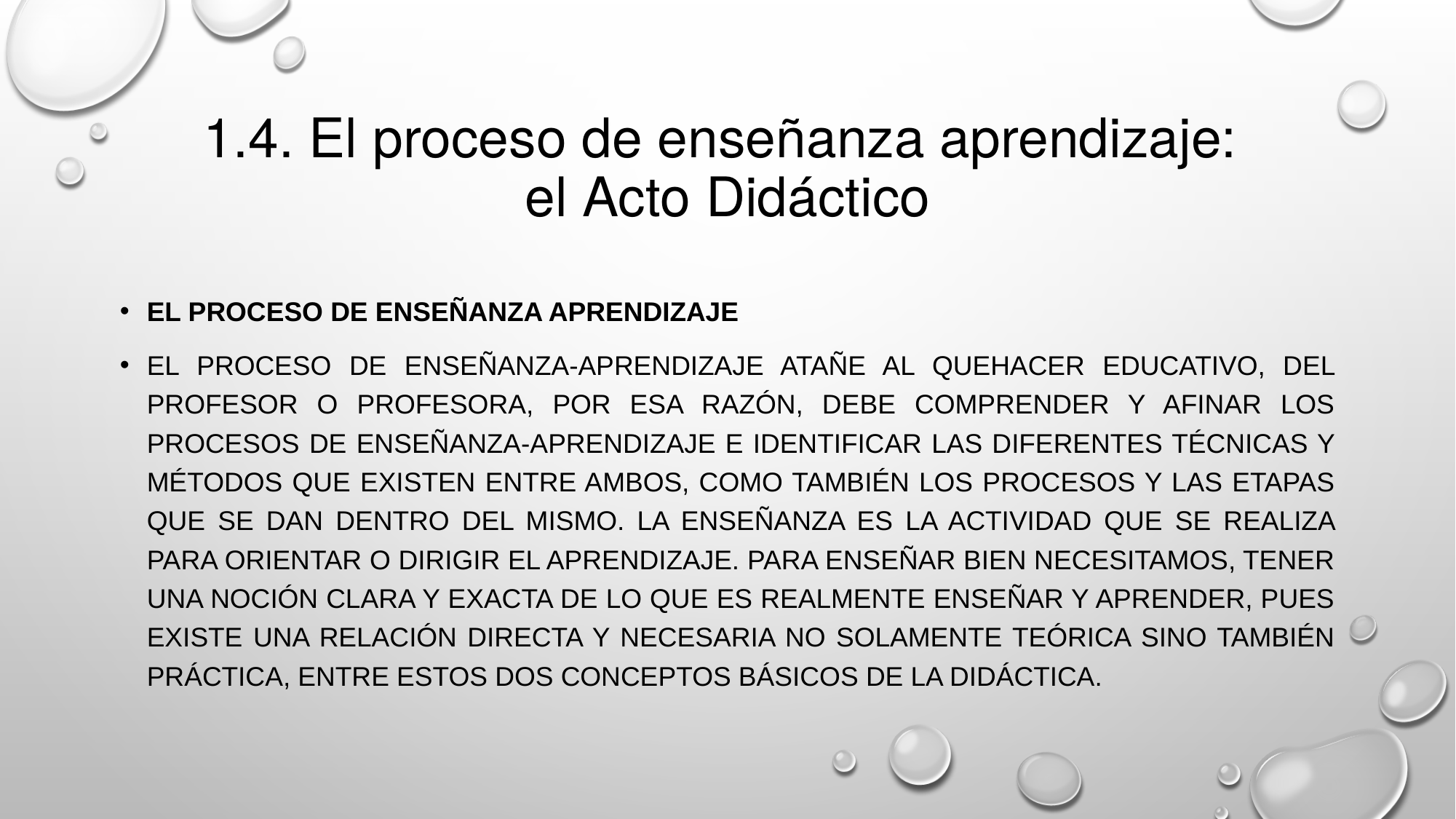

# 1.4. El proceso de enseñanza aprendizaje: el Acto Didáctico
El proceso de Enseñanza Aprendizaje
El proceso de enseñanza-aprendizaje atañe al quehacer educativo, del profesor o profesora, por esa razón, debe comprender y afinar los procesos de enseñanza-aprendizaje e identificar las diferentes técnicas y métodos que existen entre ambos, como también los procesos y las etapas que se dan dentro del mismo. La enseñanza es la actividad que se realiza para orientar o dirigir el aprendizaje. Para enseñar bien necesitamos, tener una noción clara y exacta de lo que es realmente enseñar y aprender, pues existe una relación directa y necesaria no solamente teórica sino también práctica, entre estos dos conceptos básicos de la didáctica.